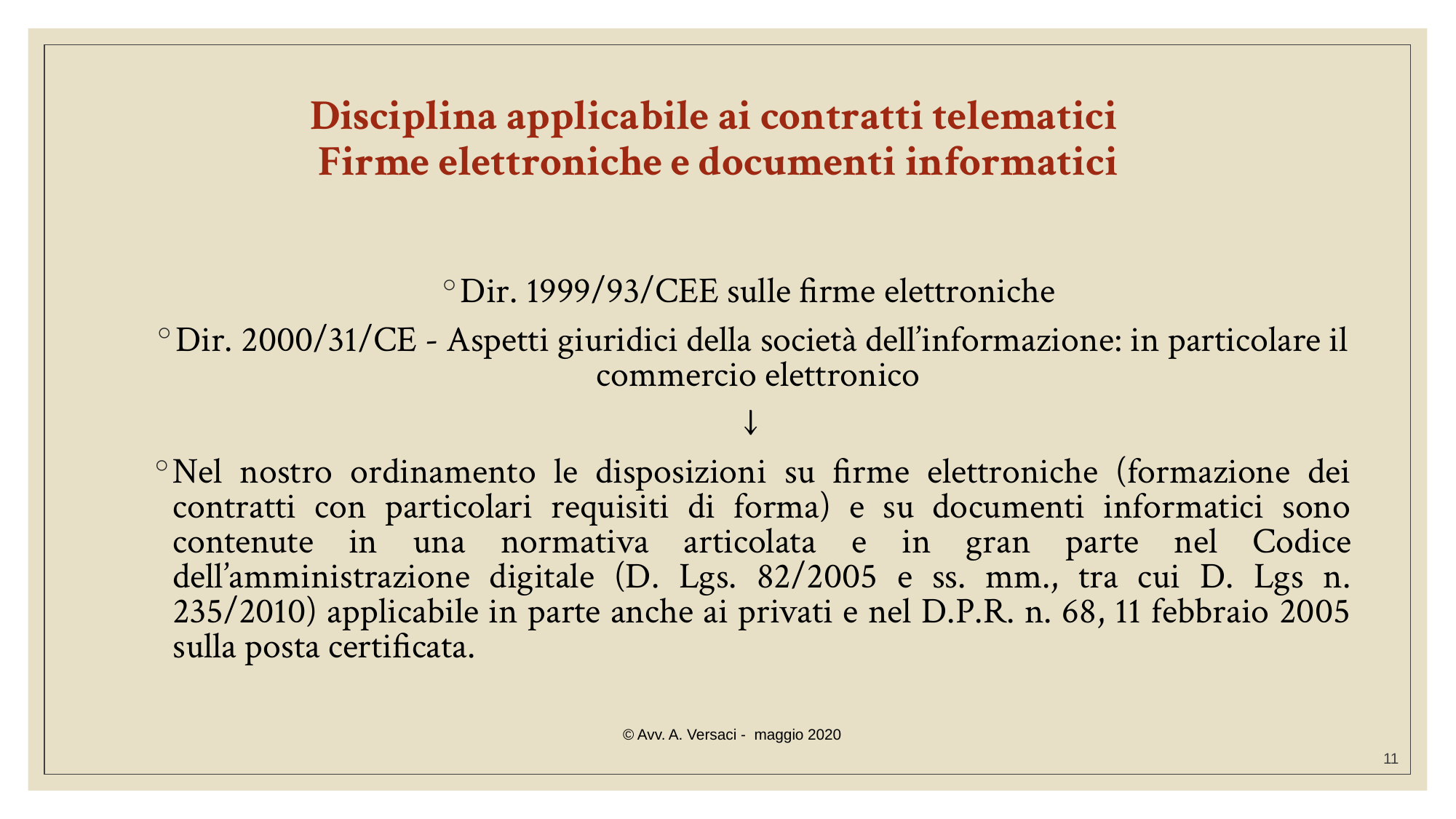

# Disciplina applicabile ai contratti telematici Firme elettroniche e documenti informatici

Dir. 1999/93/CEE sulle firme elettroniche
Dir. 2000/31/CE - Aspetti giuridici della società dell’informazione: in particolare il commercio elettronico
↓
Nel nostro ordinamento le disposizioni su firme elettroniche (formazione dei contratti con particolari requisiti di forma) e su documenti informatici sono contenute in una normativa articolata e in gran parte nel Codice dell’amministrazione digitale (D. Lgs. 82/2005 e ss. mm., tra cui D. Lgs n. 235/2010) applicabile in parte anche ai privati e nel D.P.R. n. 68, 11 febbraio 2005 sulla posta certificata.
© Avv. A. Versaci -  maggio 2020
11